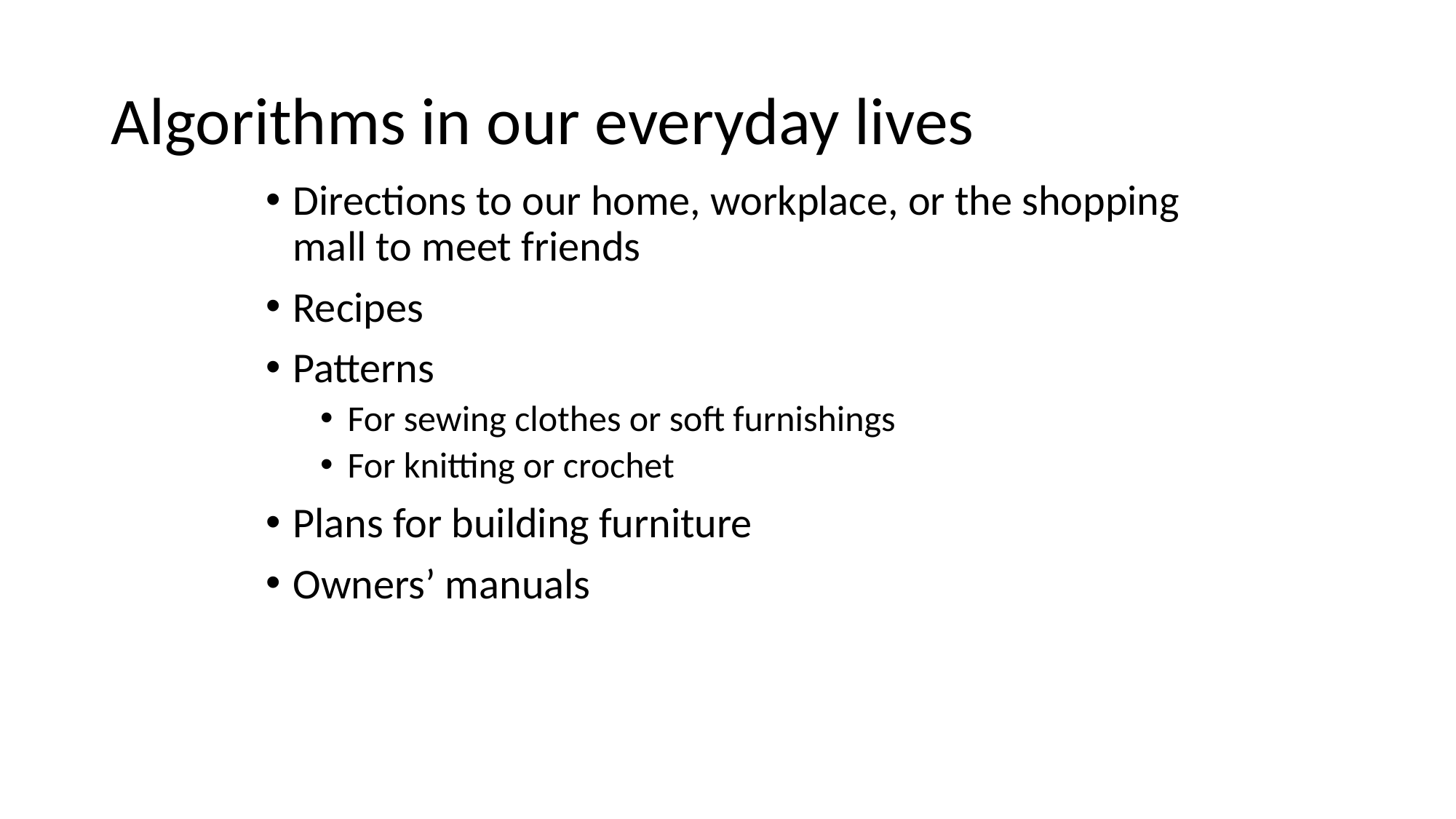

# Algorithms in our everyday lives
Directions to our home, workplace, or the shopping mall to meet friends
Recipes
Patterns
For sewing clothes or soft furnishings
For knitting or crochet
Plans for building furniture
Owners’ manuals